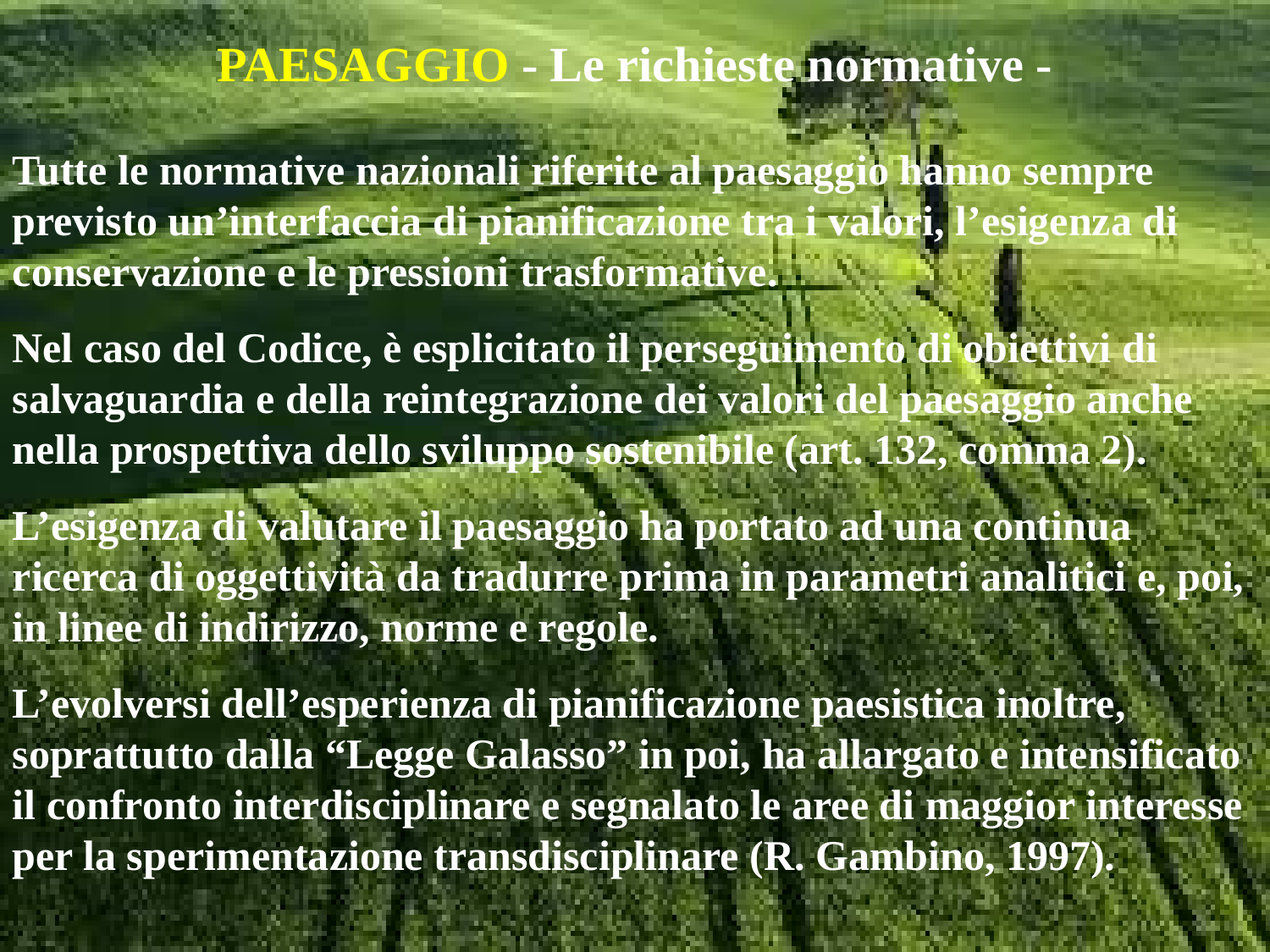

PAESAGGIO - Le richieste normative -

Tutte le normative nazionali riferite al paesaggio hanno sempre previsto un’interfaccia di pianificazione tra i valori, l’esigenza di conservazione e le pressioni trasformative.

Nel caso del Codice, è esplicitato il perseguimento di obiettivi di salvaguardia e della reintegrazione dei valori del paesaggio anche nella prospettiva dello sviluppo sostenibile (art. 132, comma 2).

L’esigenza di valutare il paesaggio ha portato ad una continua ricerca di oggettività da tradurre prima in parametri analitici e, poi, in linee di indirizzo, norme e regole.

L’evolversi dell’esperienza di pianificazione paesistica inoltre, soprattutto dalla “Legge Galasso” in poi, ha allargato e intensificato il confronto interdisciplinare e segnalato le aree di maggior interesse per la sperimentazione transdisciplinare (R. Gambino, 1997).